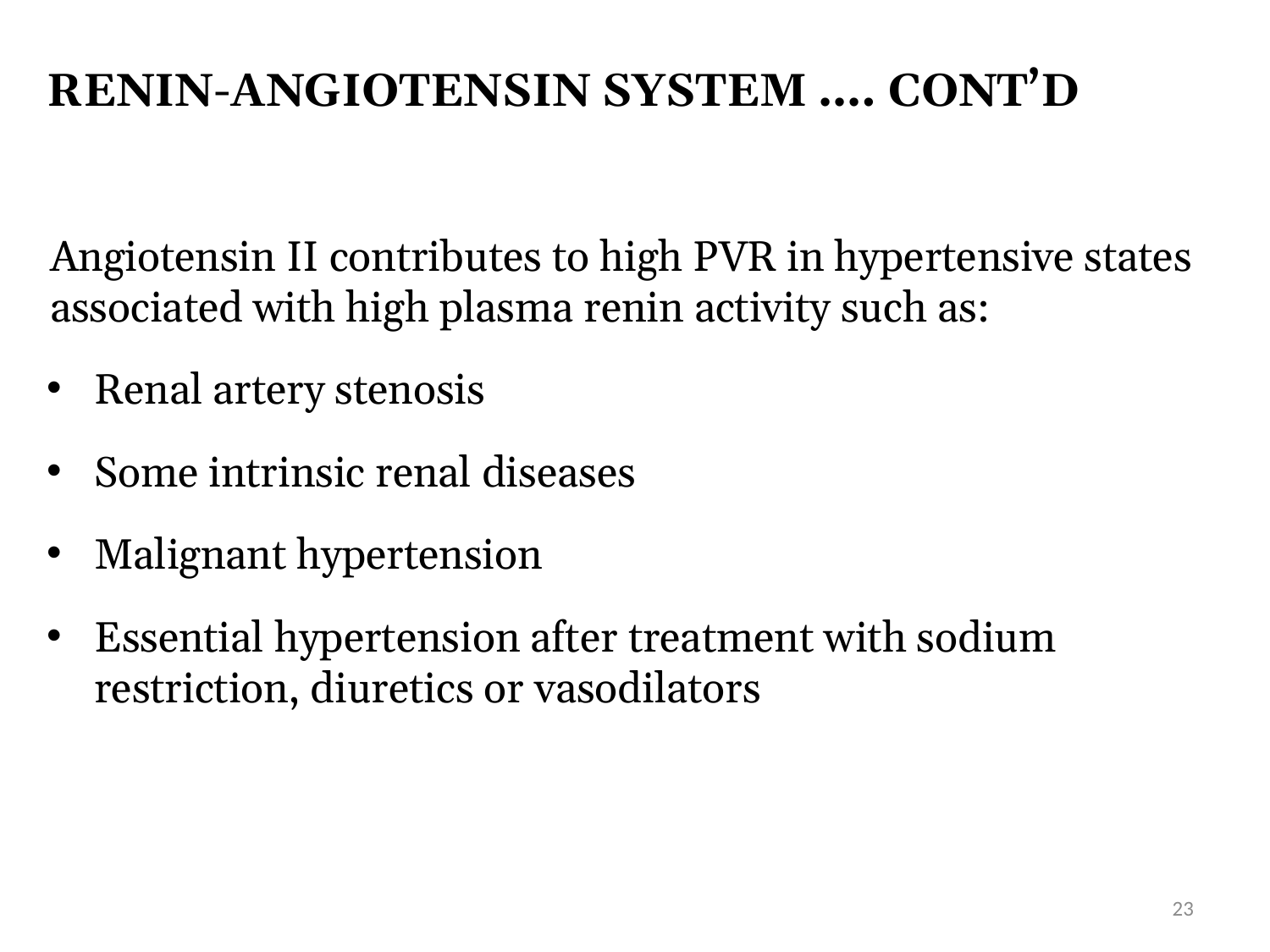

# Renin-angiotensin system …. CONT’D
Angiotensin II contributes to high PVR in hypertensive states associated with high plasma renin activity such as:
Renal artery stenosis
Some intrinsic renal diseases
Malignant hypertension
Essential hypertension after treatment with sodium restriction, diuretics or vasodilators
23